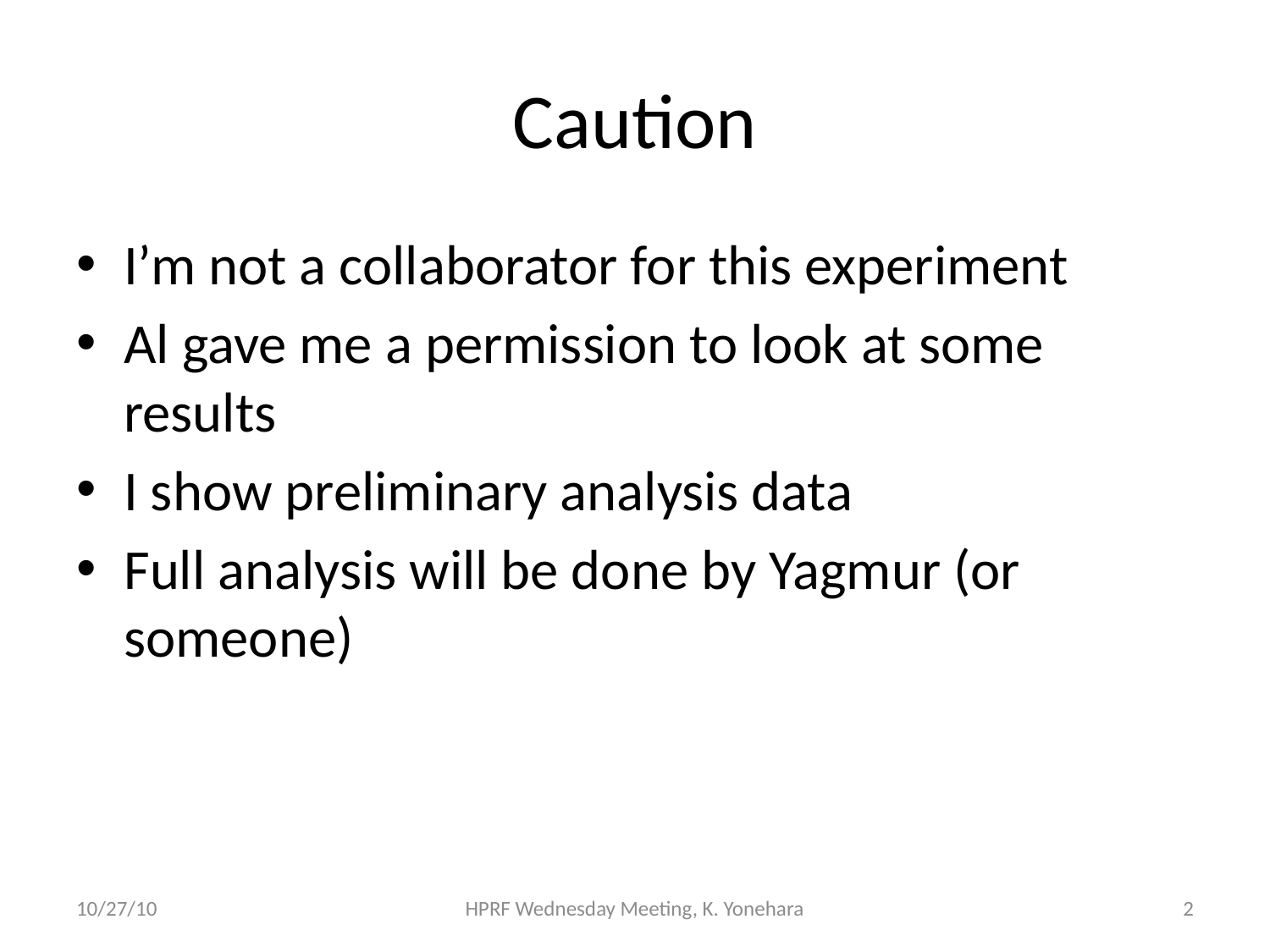

# Caution
I’m not a collaborator for this experiment
Al gave me a permission to look at some results
I show preliminary analysis data
Full analysis will be done by Yagmur (or someone)

10/27/10
HPRF Wednesday Meeting, K. Yonehara
2